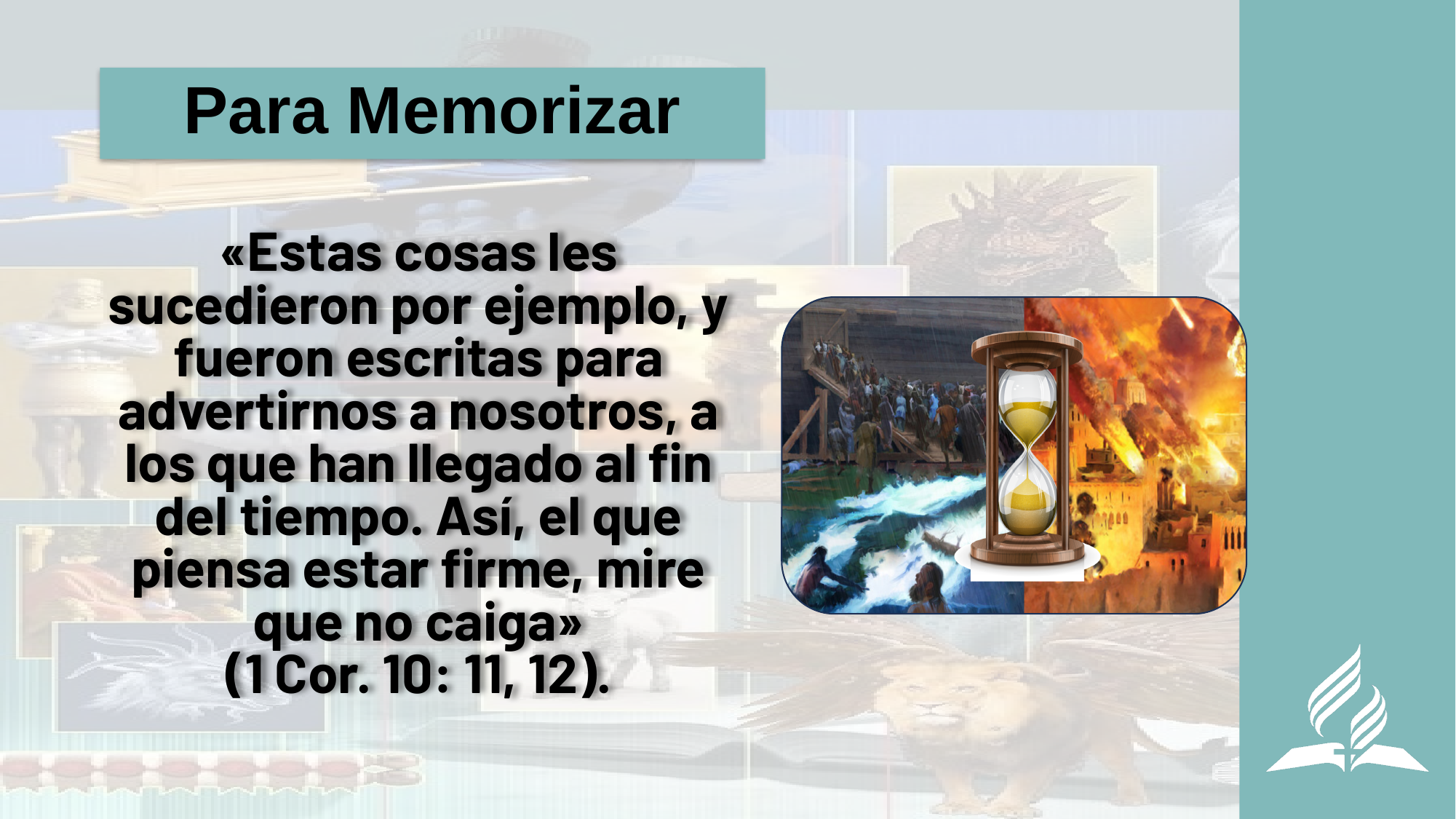

# Para Memorizar
«Estas cosas les sucedieron por ejemplo, y fueron escritas para advertirnos a nosotros, a los que han llegado al fin del tiempo. Así, el que piensa estar firme, mire que no caiga»
(1 Cor. 10: 11, 12).